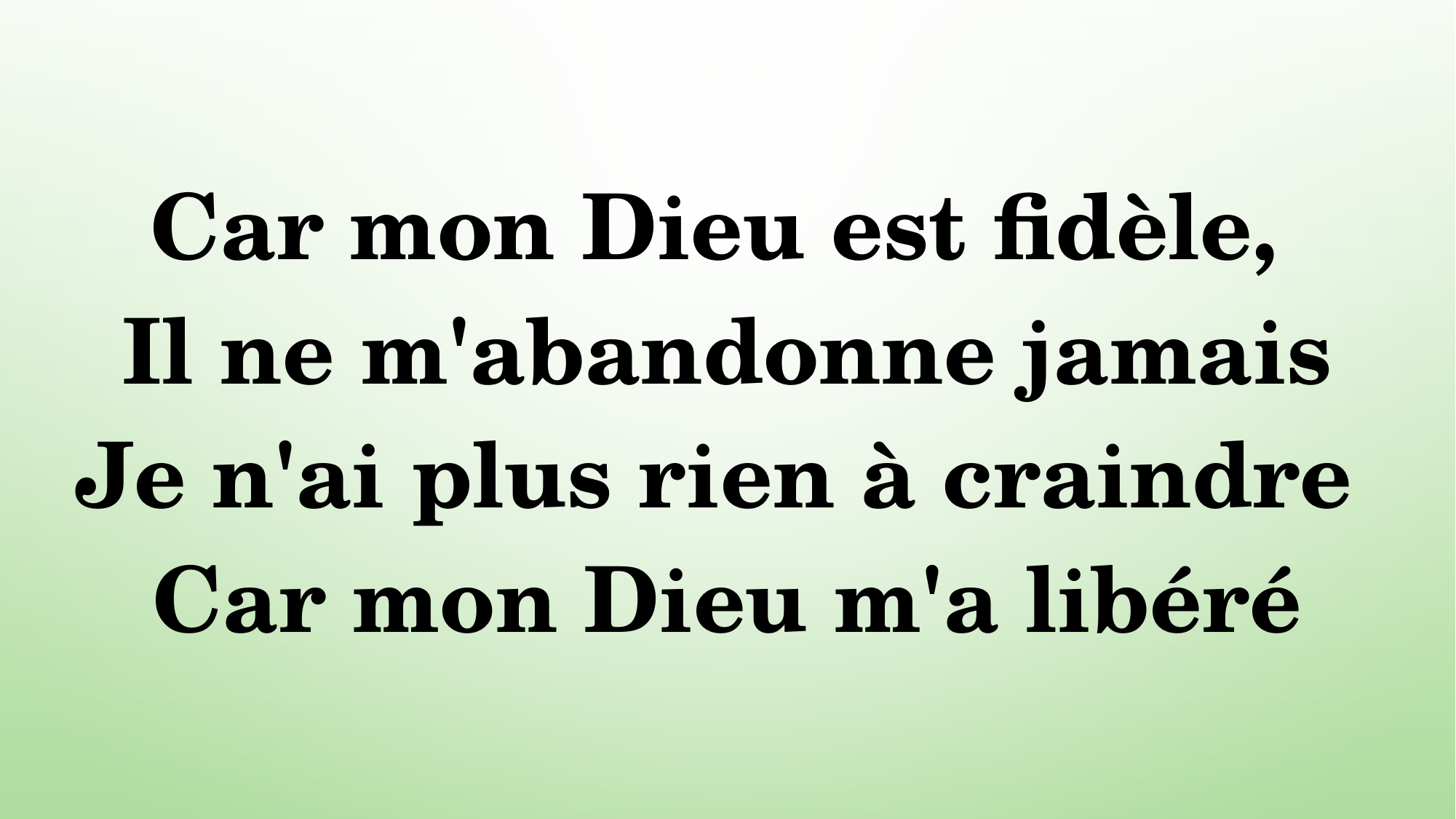

Car mon Dieu est fidèle,
Il ne m'abandonne jamais
Je n'ai plus rien à craindre
Car mon Dieu m'a libéré